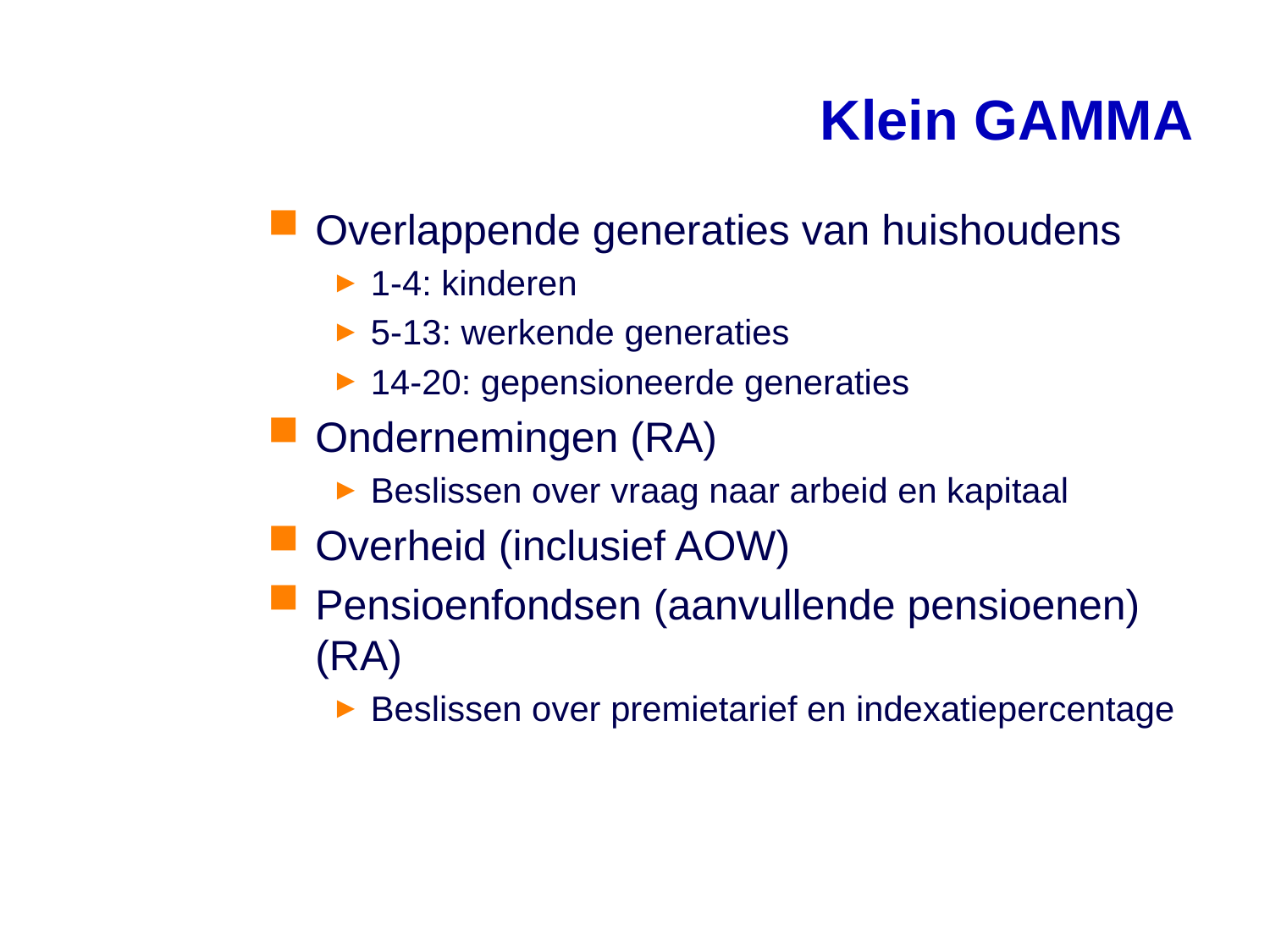

# Klein GAMMA
Overlappende generaties van huishoudens
1-4: kinderen
5-13: werkende generaties
14-20: gepensioneerde generaties
Ondernemingen (RA)
Beslissen over vraag naar arbeid en kapitaal
Overheid (inclusief AOW)
Pensioenfondsen (aanvullende pensioenen) (RA)
Beslissen over premietarief en indexatiepercentage